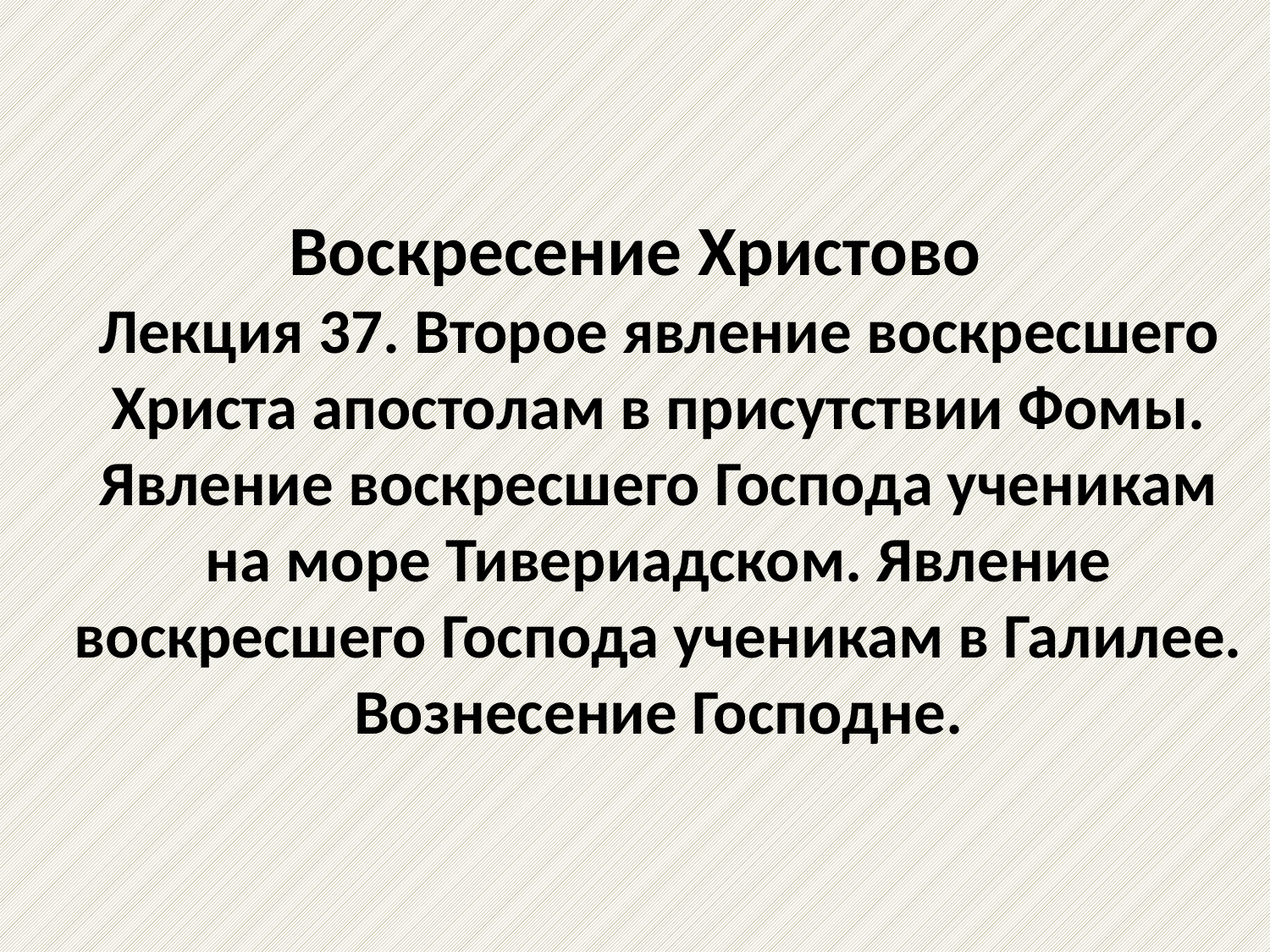

# Воскресение Христово Лекция 37. Второе явление воскресшего Христа апостолам в присутствии Фомы. Явление воскресшего Господа ученикам на море Тивериадском. Явление воскресшего Господа ученикам в Галилее. Вознесение Господне.